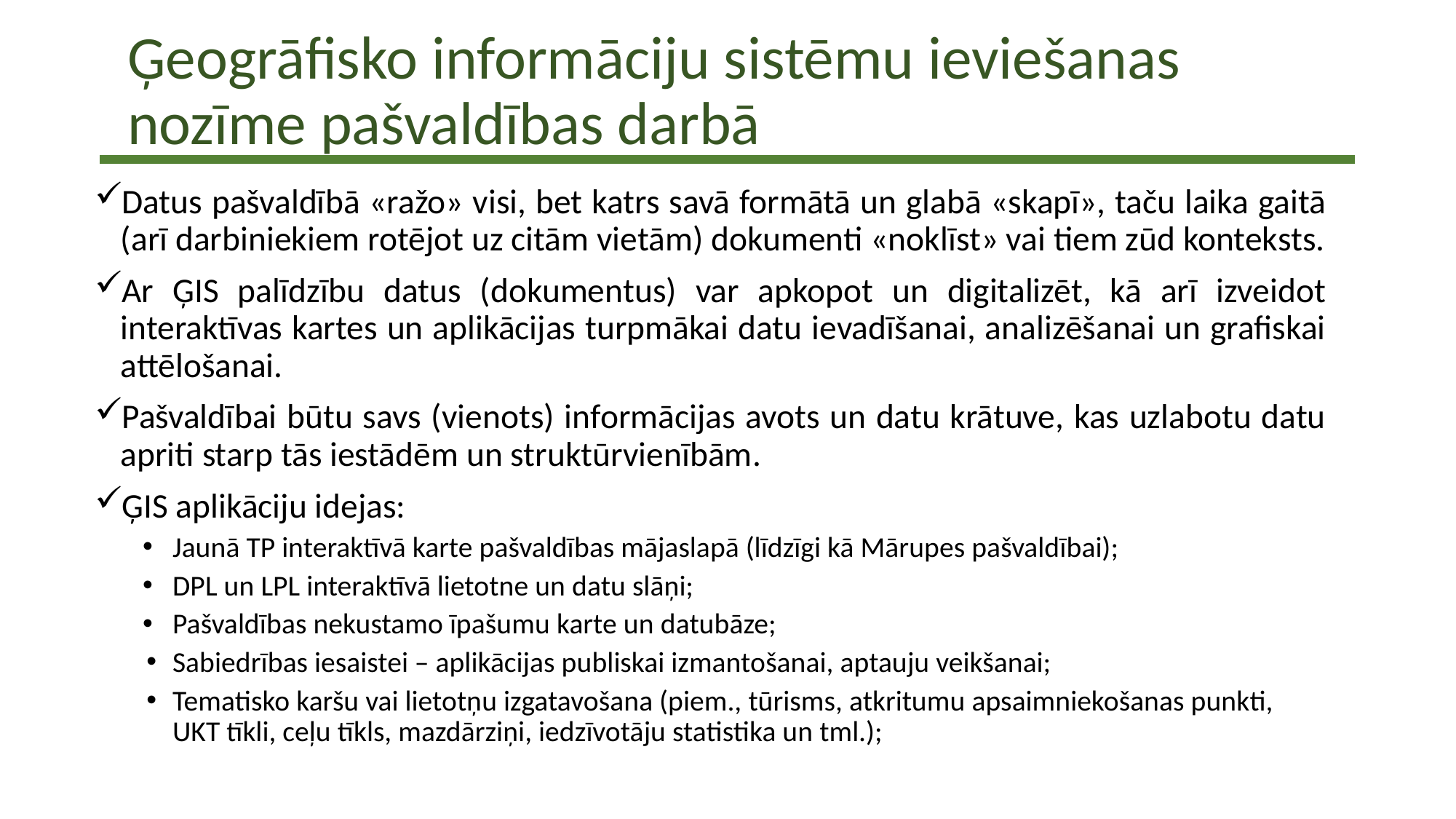

# Ģeogrāfisko informāciju sistēmu ieviešanas nozīme pašvaldības darbā
Datus pašvaldībā «ražo» visi, bet katrs savā formātā un glabā «skapī», taču laika gaitā (arī darbiniekiem rotējot uz citām vietām) dokumenti «noklīst» vai tiem zūd konteksts.
Ar ĢIS palīdzību datus (dokumentus) var apkopot un digitalizēt, kā arī izveidot interaktīvas kartes un aplikācijas turpmākai datu ievadīšanai, analizēšanai un grafiskai attēlošanai.
Pašvaldībai būtu savs (vienots) informācijas avots un datu krātuve, kas uzlabotu datu apriti starp tās iestādēm un struktūrvienībām.
ĢIS aplikāciju idejas:
Jaunā TP interaktīvā karte pašvaldības mājaslapā (līdzīgi kā Mārupes pašvaldībai);
DPL un LPL interaktīvā lietotne un datu slāņi;
Pašvaldības nekustamo īpašumu karte un datubāze;
Sabiedrības iesaistei – aplikācijas publiskai izmantošanai, aptauju veikšanai;
Tematisko karšu vai lietotņu izgatavošana (piem., tūrisms, atkritumu apsaimniekošanas punkti, UKT tīkli, ceļu tīkls, mazdārziņi, iedzīvotāju statistika un tml.);